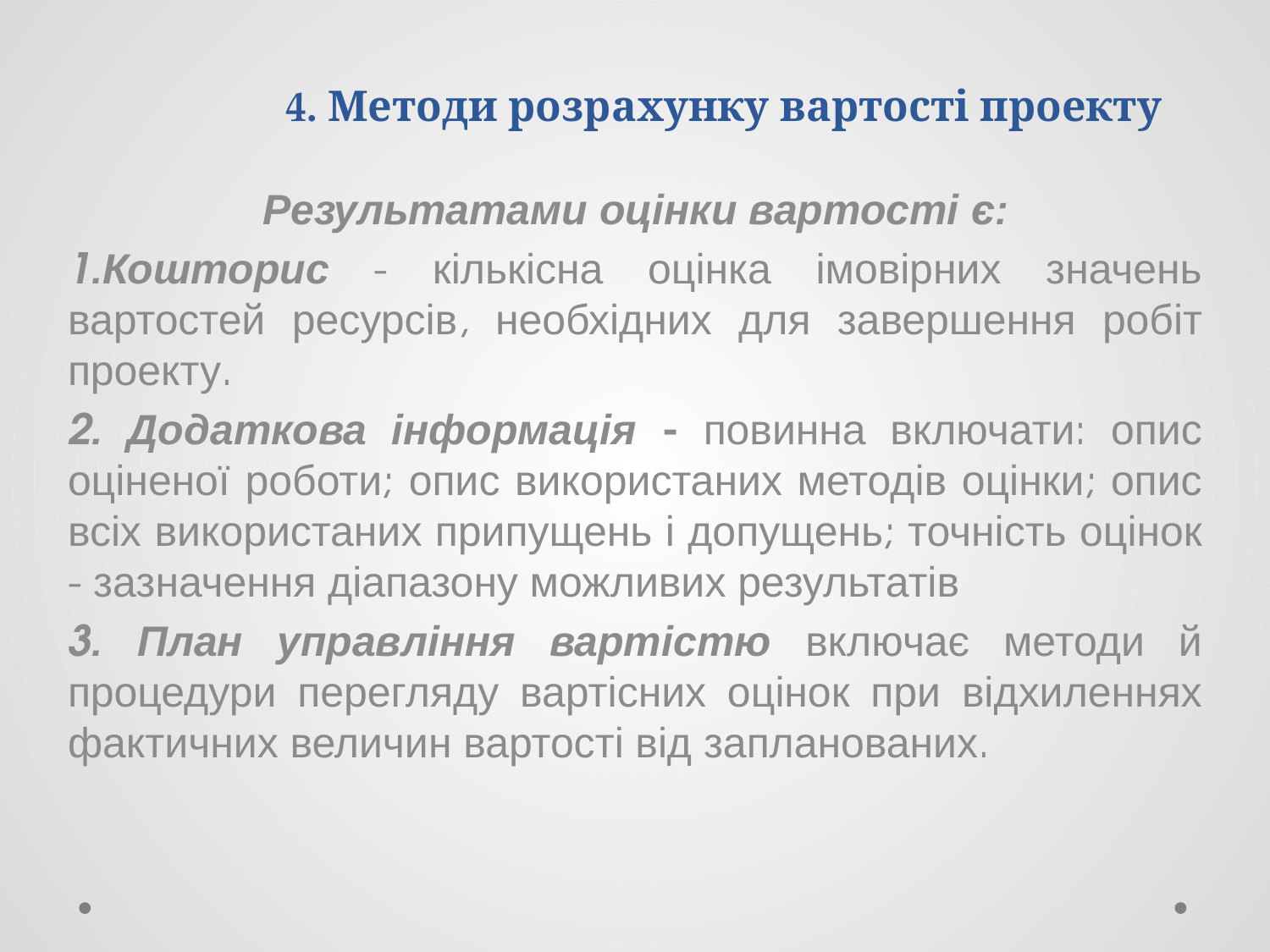

# 4. Методи розрахунку вартості проекту
Результатами оцінки вартості є:
1.Кошторис - кількісна оцінка імовірних значень вартостей ресурсів, необхідних для завершення робіт проекту.
2. Додаткова інформація - повинна включати: опис оціненої роботи; опис використаних методів оцінки; опис всіх використаних припущень і допущень; точність оцінок - зазначення діапазону можливих результатів
3. План управління вартістю включає методи й процедури перегляду вартісних оцінок при відхиленнях фактичних величин вартості від запланованих.